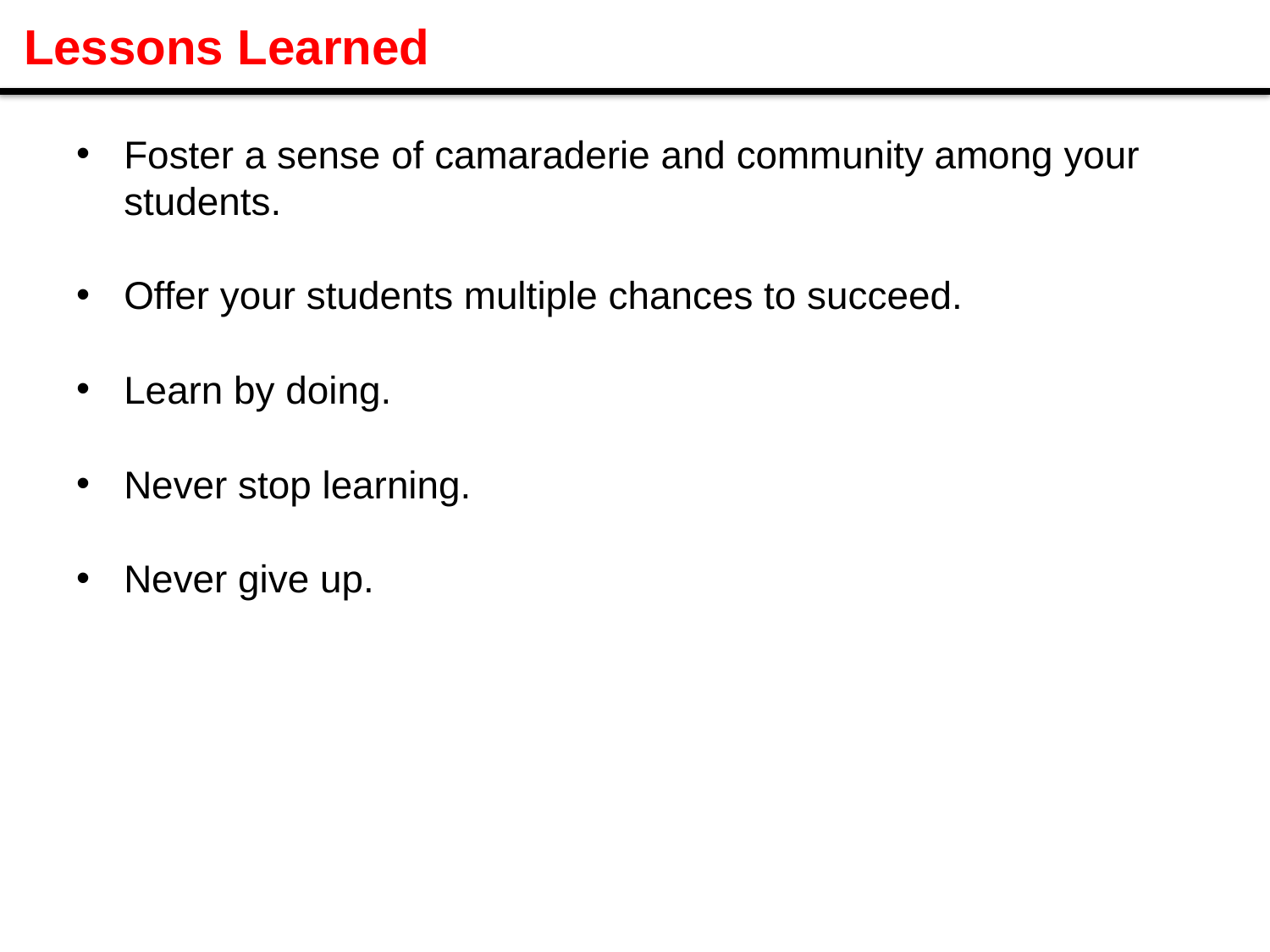

# Lessons Learned
Foster a sense of camaraderie and community among your students.

Offer your students multiple chances to succeed.

Learn by doing.

Never stop learning.

Never give up.